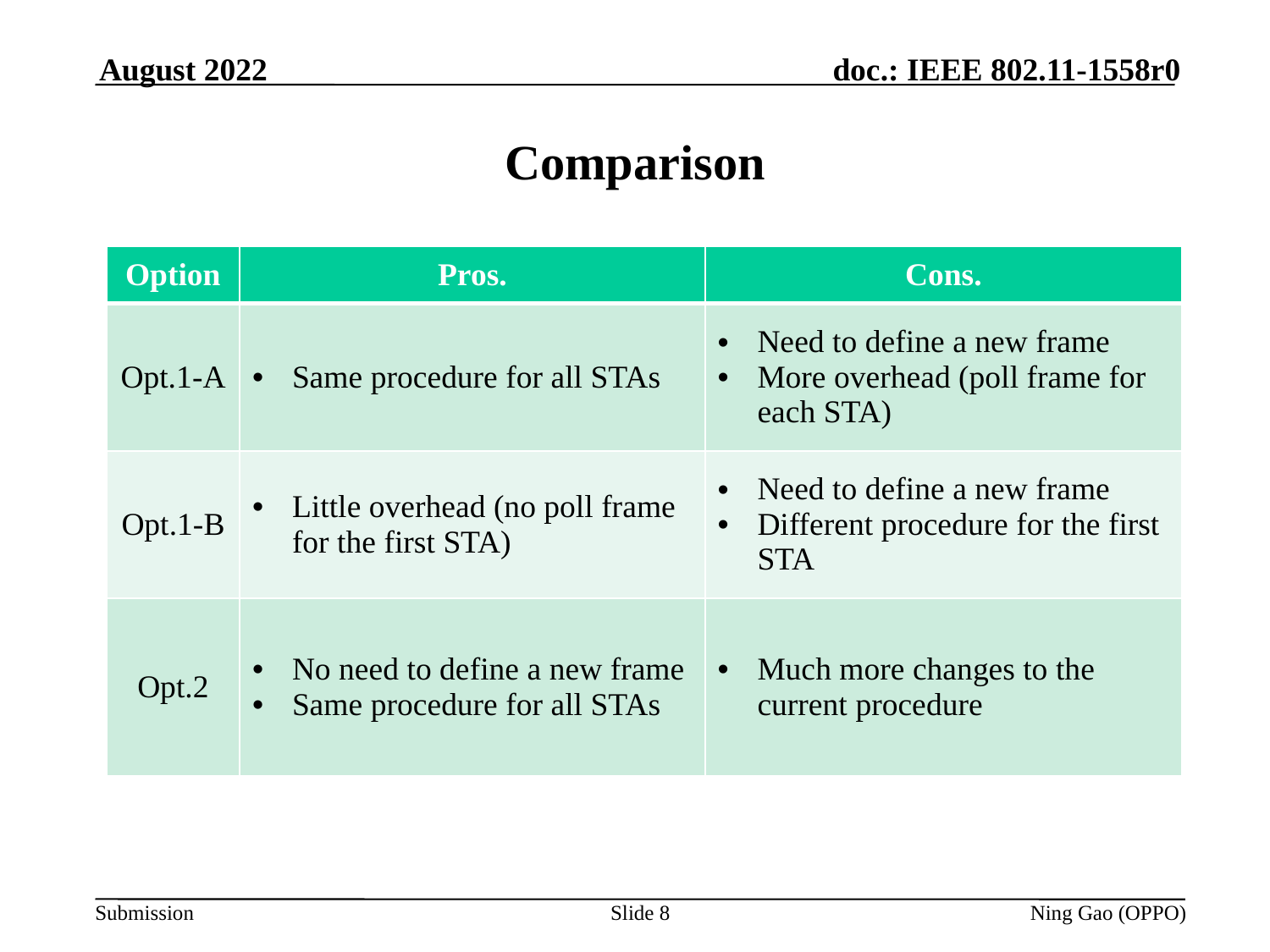

August 2022
# Comparison
| Option | Pros. | Cons. |
| --- | --- | --- |
| Opt.1-A | Same procedure for all STAs | Need to define a new frame More overhead (poll frame for each STA) |
| Opt.1-B | Little overhead (no poll frame for the first STA) | Need to define a new frame Different procedure for the first STA |
| Opt.2 | No need to define a new frame Same procedure for all STAs | Much more changes to the current procedure |
Slide 8
Ning Gao (OPPO)